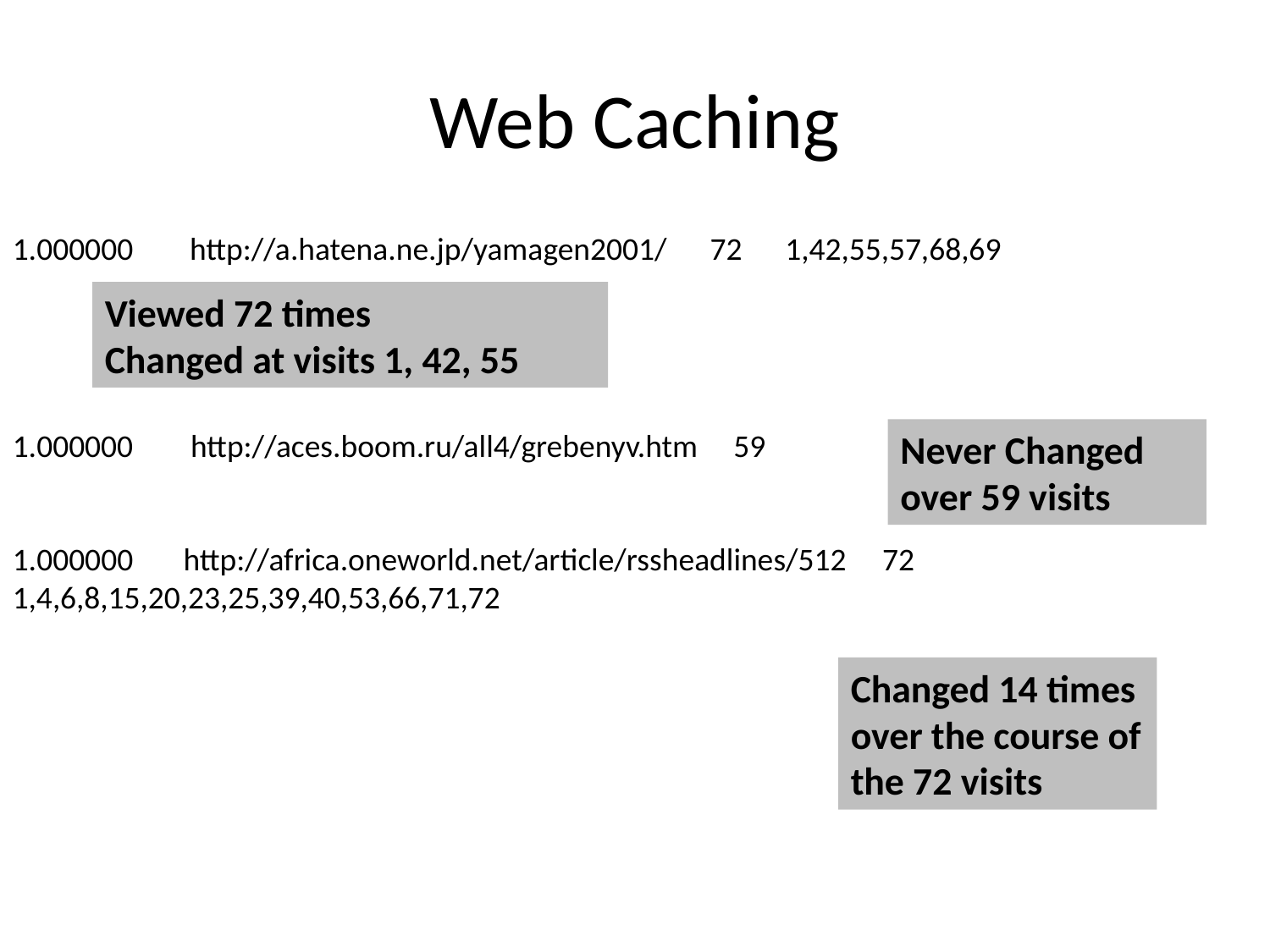

# Web Caching
1.000000	       http://a.hatena.ne.jp/yamagen2001/      72      1,42,55,57,68,69

Viewed 72 times
Changed at visits 1, 42, 55
1.000000        http://aces.boom.ru/all4/grebenyv.htm     59
Never Changed over 59 visits
1.000000       http://africa.oneworld.net/article/rssheadlines/512     72  1,4,6,8,15,20,23,25,39,40,53,66,71,72
Changed 14 times over the course of the 72 visits